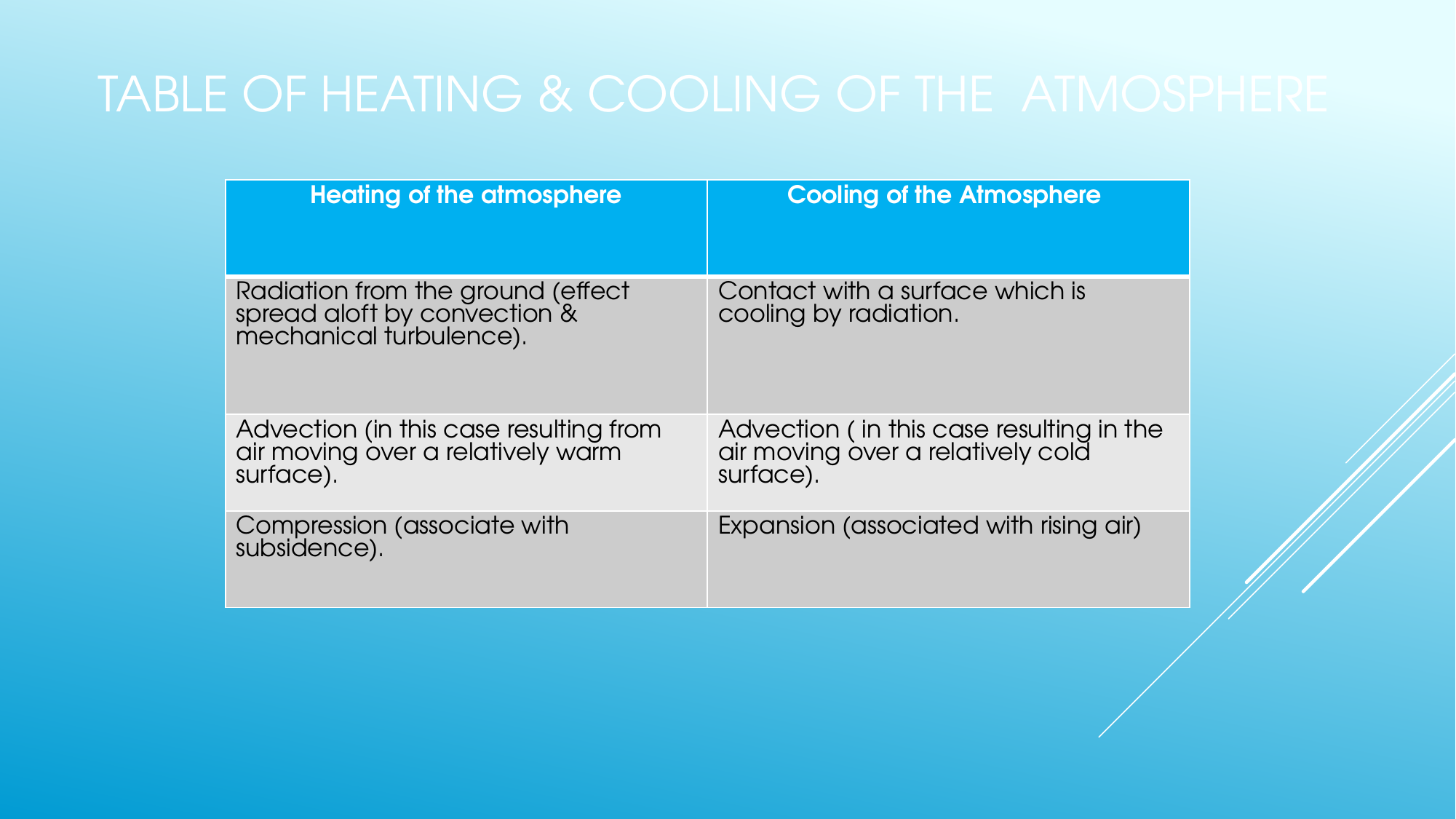

# Table of heating & cooling of the  Atmosphere
| Heating of the atmosphere | Cooling of the Atmosphere |
| --- | --- |
| Radiation from the ground (effect spread aloft by convection & mechanical turbulence). | Contact with a surface which is cooling by radiation. |
| Advection (in this case resulting from air moving over a relatively warm surface). | Advection ( in this case resulting in the air moving over a relatively cold surface). |
| Compression (associate with subsidence). | Expansion (associated with rising air) |